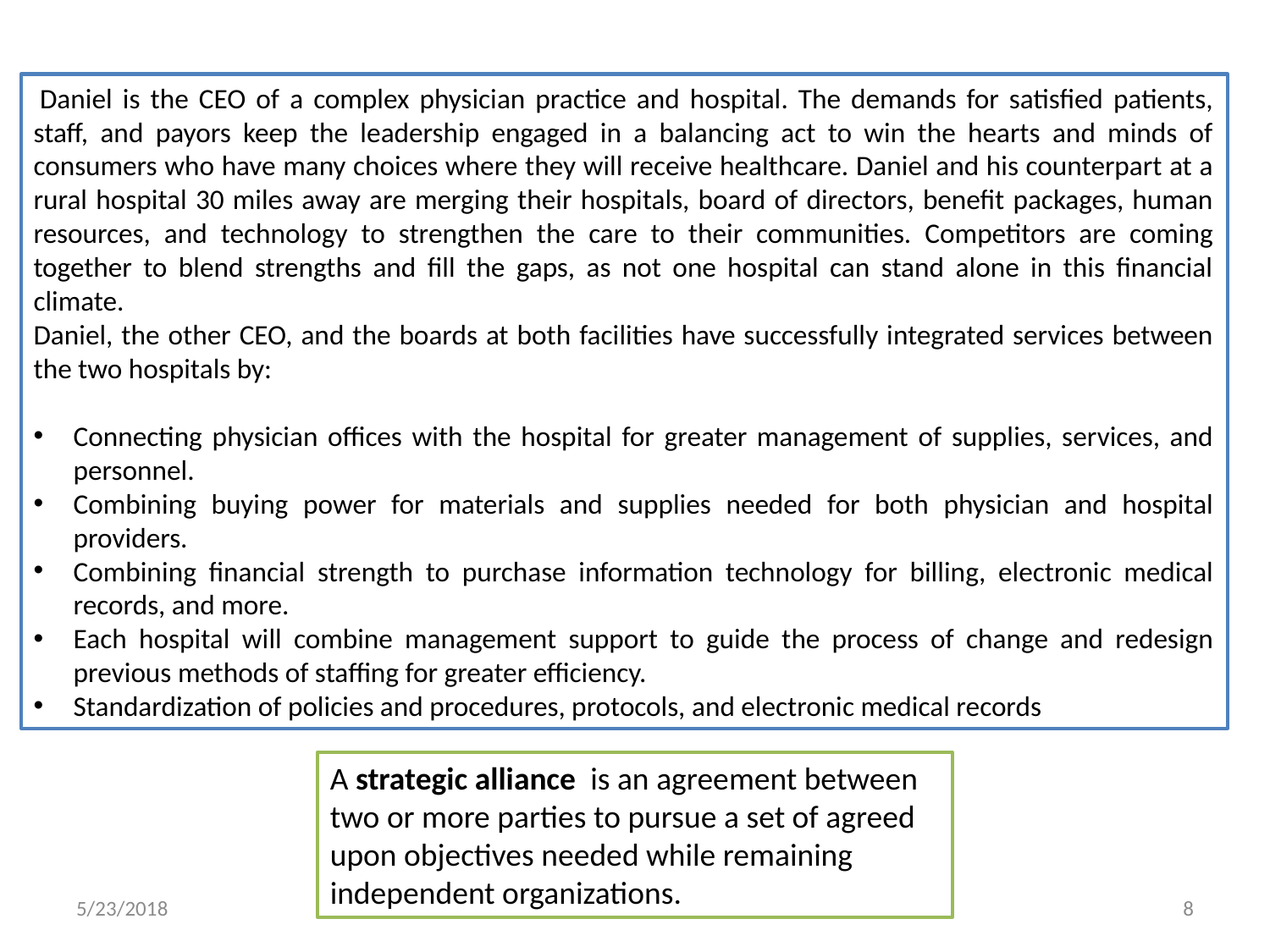

Daniel is the CEO of a complex physician practice and hospital. The demands for satisfied patients, staff, and payors keep the leadership engaged in a balancing act to win the hearts and minds of consumers who have many choices where they will receive healthcare. Daniel and his counterpart at a rural hospital 30 miles away are merging their hospitals, board of directors, benefit packages, human resources, and technology to strengthen the care to their communities. Competitors are coming together to blend strengths and fill the gaps, as not one hospital can stand alone in this financial climate.
Daniel, the other CEO, and the boards at both facilities have successfully integrated services between the two hospitals by:

Connecting physician offices with the hospital for greater management of supplies, services, and personnel.
Combining buying power for materials and supplies needed for both physician and hospital providers.
Combining financial strength to purchase information technology for billing, electronic medical records, and more.
Each hospital will combine management support to guide the process of change and redesign previous methods of staffing for greater efficiency.
Standardization of policies and procedures, protocols, and electronic medical records
A strategic alliance  is an agreement between two or more parties to pursue a set of agreed upon objectives needed while remaining independent organizations.
5/23/2018

8